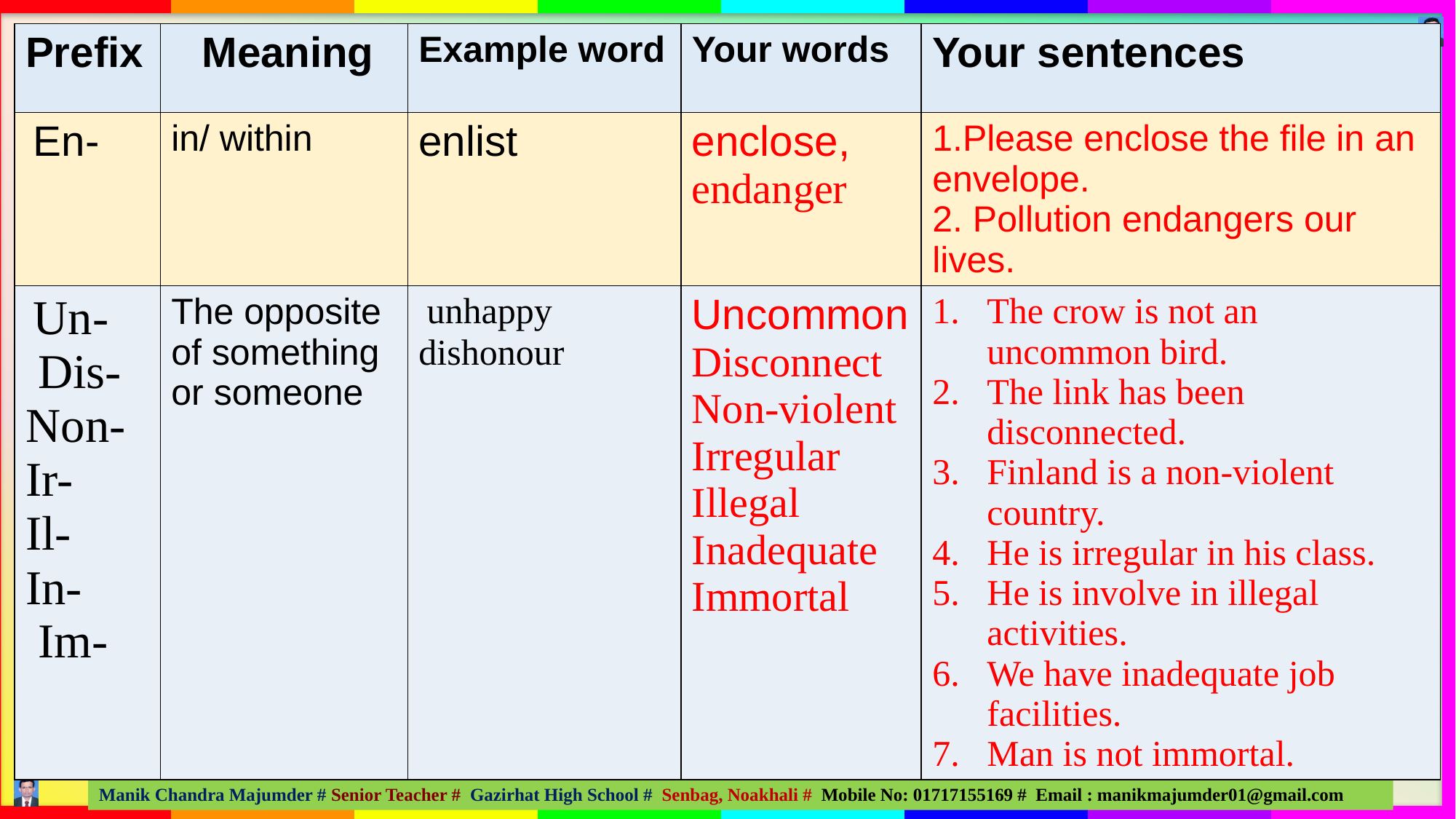

| Prefix | Meaning | Example word | Your words | Your sentences |
| --- | --- | --- | --- | --- |
| En- | in/ within | enlist | enclose, endanger | 1.Please enclose the file in an envelope. 2. Pollution endangers our lives. |
| Un- Dis- Non- Ir- Il- In- Im- | The opposite of something or someone | unhappy dishonour | Uncommon Disconnect Non-violent Irregular Illegal Inadequate Immortal | The crow is not an uncommon bird. The link has been disconnected. Finland is a non-violent country. He is irregular in his class. He is involve in illegal activities. We have inadequate job facilities. Man is not immortal. |